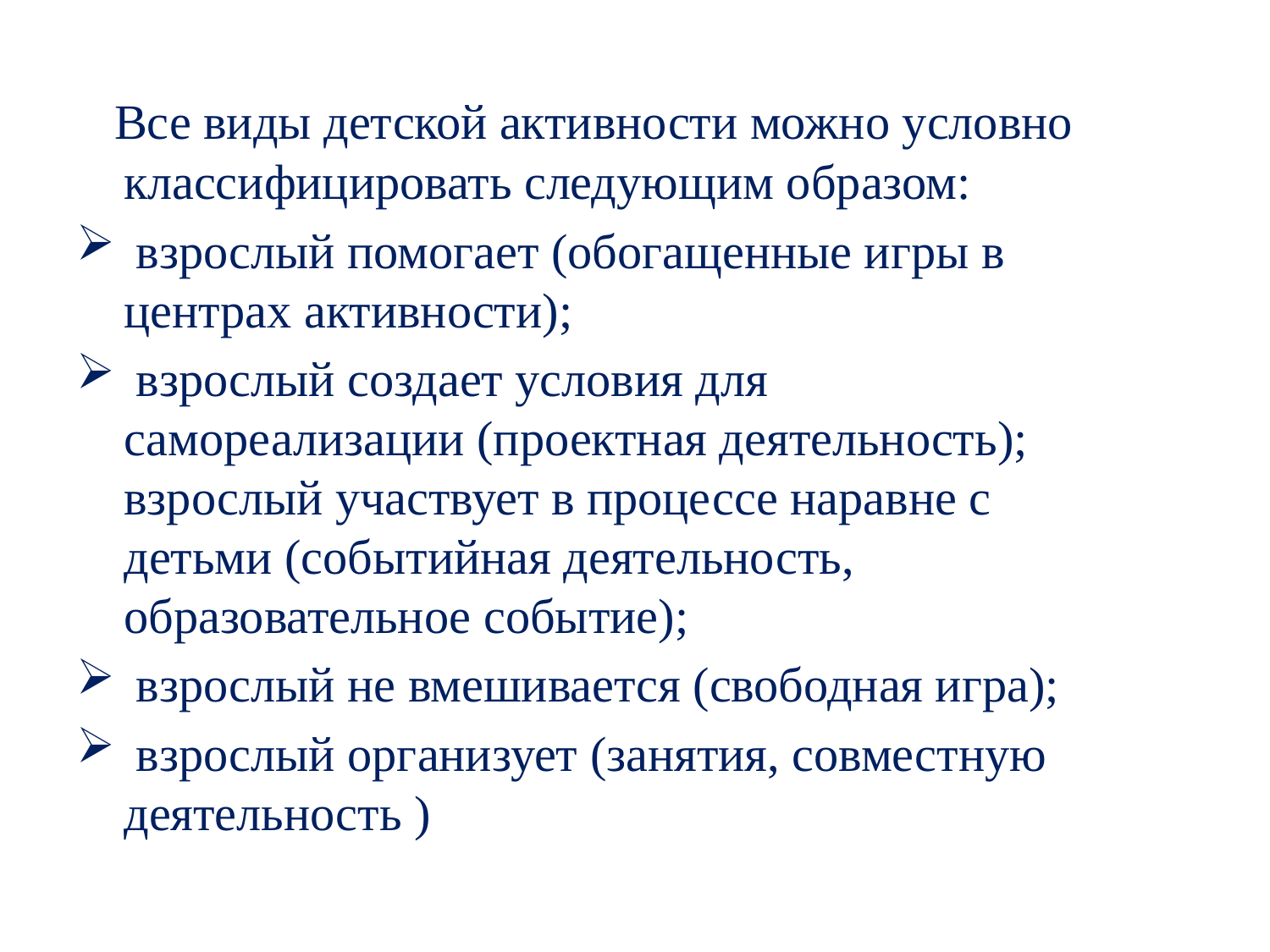

Все виды детской активности можно условно классифицировать следующим образом: 
 взрослый помогает (обогащенные игры в центрах активности); 
 взрослый создает условия для самореализации (проектная деятельность);  взрослый участвует в процессе наравне с детьми (событийная деятельность, образовательное событие); 
 взрослый не вмешивается (свободная игра);
 взрослый организует (занятия, совместную деятельность )